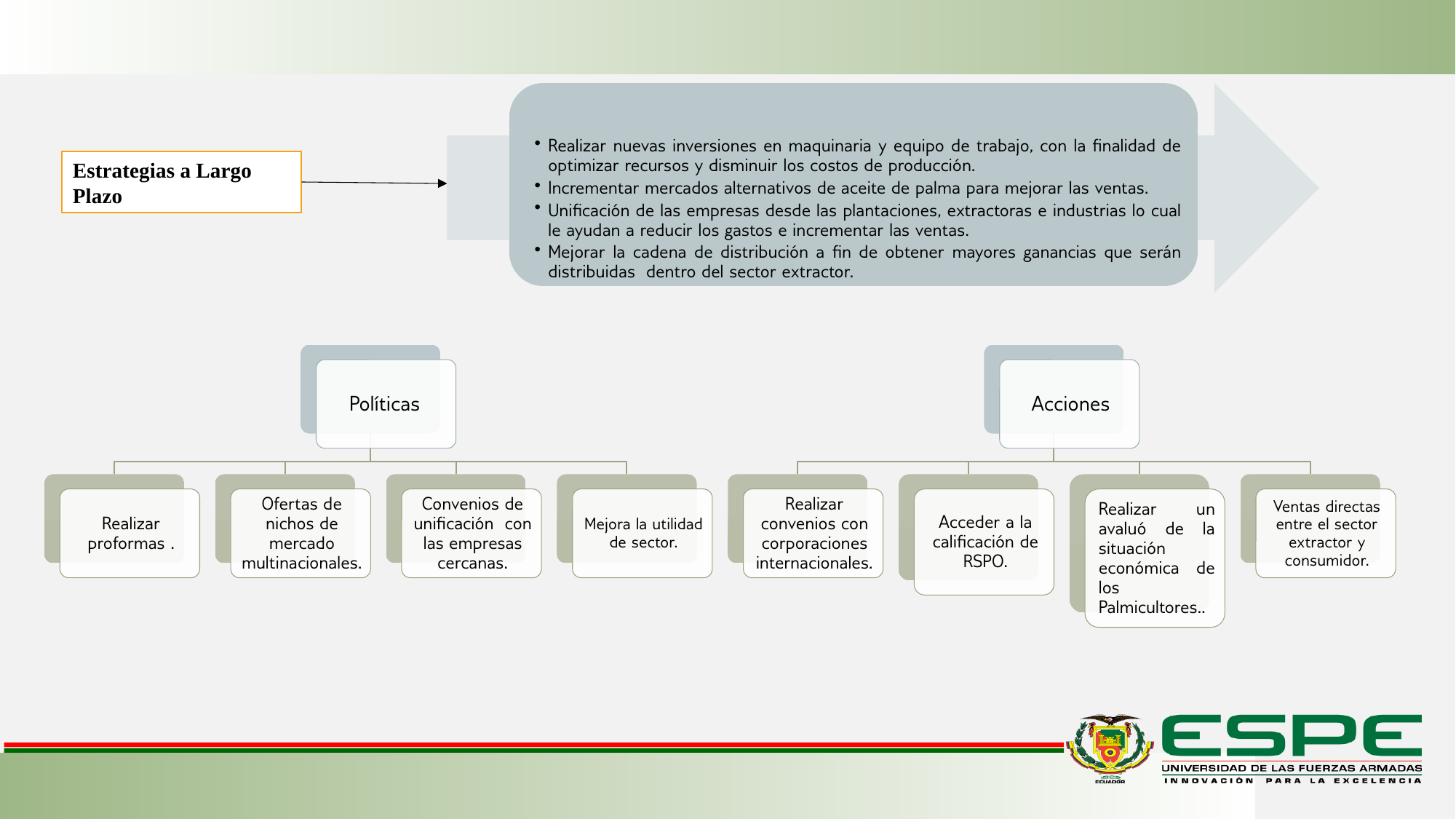

Realizar nuevas inversiones en maquinaria y equipo de trabajo, con la finalidad de optimizar recursos y disminuir los costos de producción.
Incrementar mercados alternativos de aceite de palma para mejorar las ventas.
Unificación de las empresas desde las plantaciones, extractoras e industrias lo cual le ayudan a reducir los gastos e incrementar las ventas.
Mejorar la cadena de distribución a fin de obtener mayores ganancias que serán distribuidas  dentro del sector extractor.
Estrategias a Largo Plazo
Políticas
Realizar proformas .
Ofertas de nichos de mercado multinacionales.
Convenios de unificación  con las empresas cercanas.
Mejora la utilidad de sector.
Acciones
Realizar convenios con corporaciones internacionales.
Acceder a la calificación de RSPO.
Realizar un avaluó de la situación económica de los Palmicultores..
Ventas directas entre el sector extractor y consumidor.